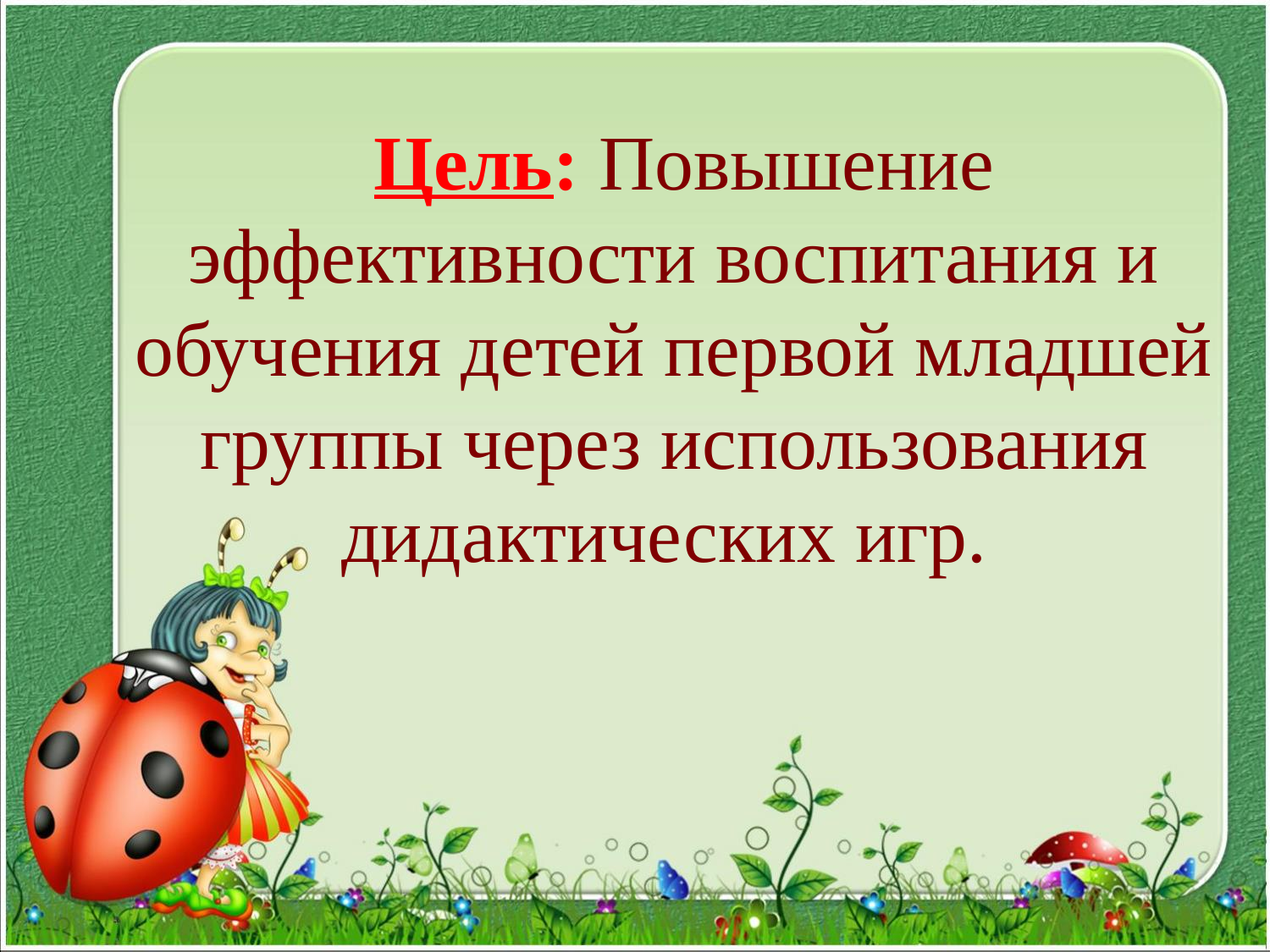

#
 Цель: Повышение эффективности воспитания и обучения детей первой младшей группы через использования дидактических игр.